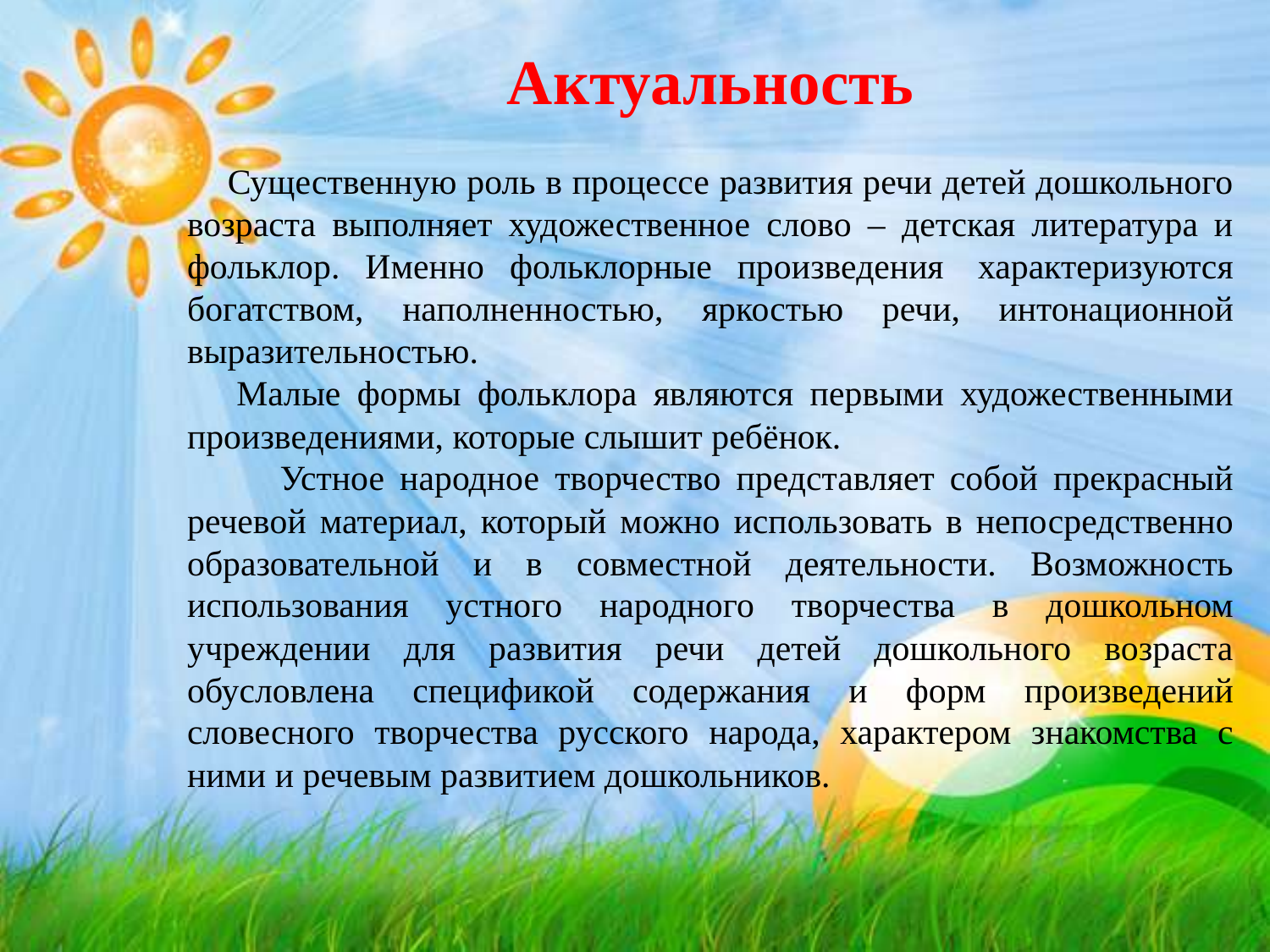

Актуальность

    Существенную роль в процессе развития речи детей дошкольного возраста выполняет художественное слово – детская литература и фольклор. Именно фольклорные произведения  характеризуются богатством, наполненностью, яркостью речи, интонационной выразительностью.
   Малые формы фольклора являются первыми художественными произведениями, которые слышит ребёнок.
      Устное народное творчество представляет собой прекрасный речевой материал, который можно использовать в непосредственно образовательной и в совместной деятельности. Возможность использования устного народного творчества в дошкольном учреждении для развития речи детей дошкольного возраста обусловлена спецификой содержания и форм произведений словесного творчества русского народа, характером знакомства с ними и речевым развитием дошкольников.